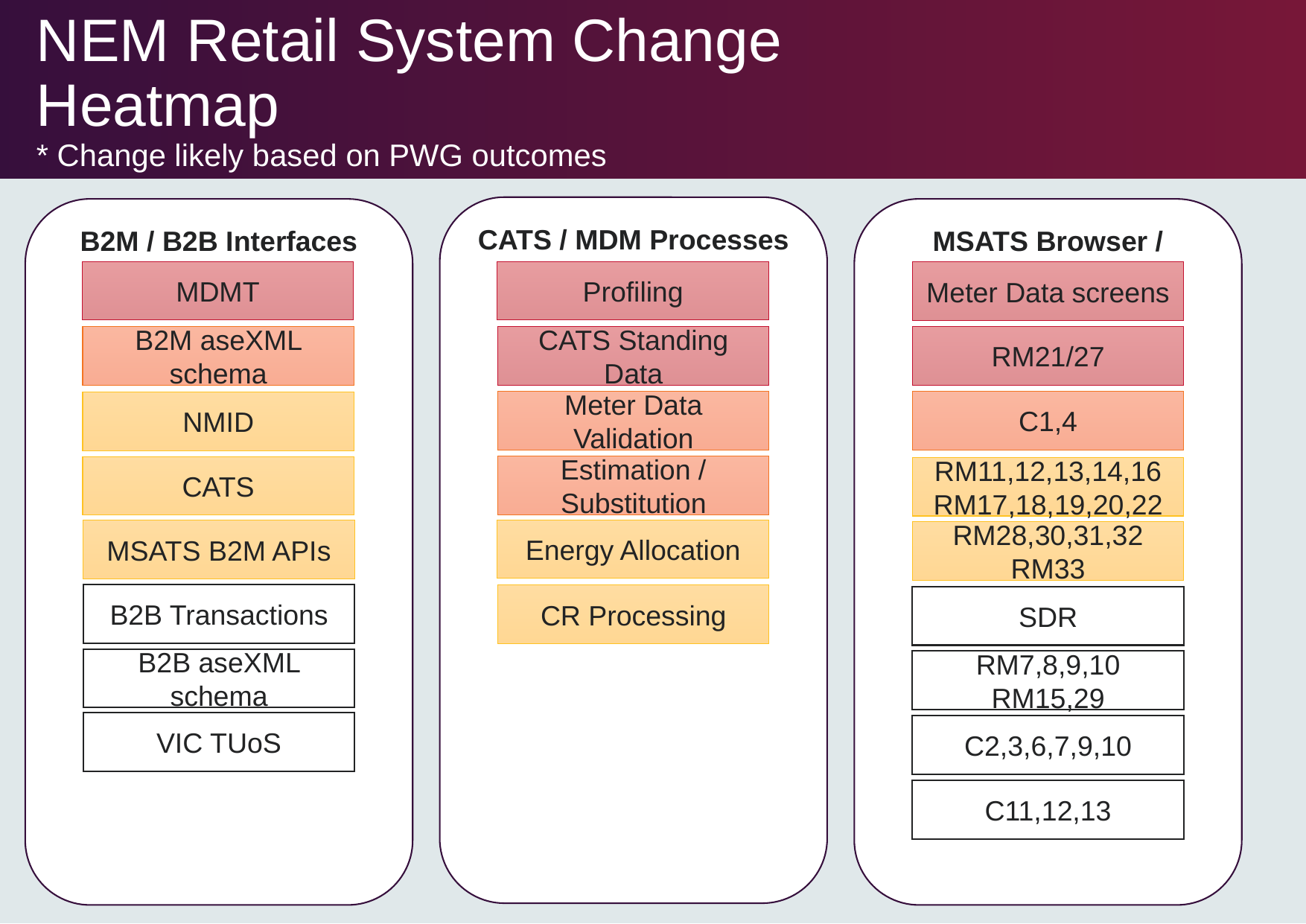

# NEM Retail System Change Heatmap * Change likely based on PWG outcomes
CATS / MDM Processes
B2M / B2B Interfaces
MSATS Browser / Reports
MDMT
Profiling
Meter Data screens
B2M aseXML schema
CATS Standing Data
RM21/27
Meter Data Validation
C1,4
NMID
Estimation / Substitution
CATS
RM11,12,13,14,16
RM17,18,19,20,22
MSATS B2M APIs
Energy Allocation
RM28,30,31,32
RM33
B2B Transactions
CR Processing
SDR
B2B aseXML schema
RM7,8,9,10
RM15,29
VIC TUoS
C2,3,6,7,9,10
C11,12,13